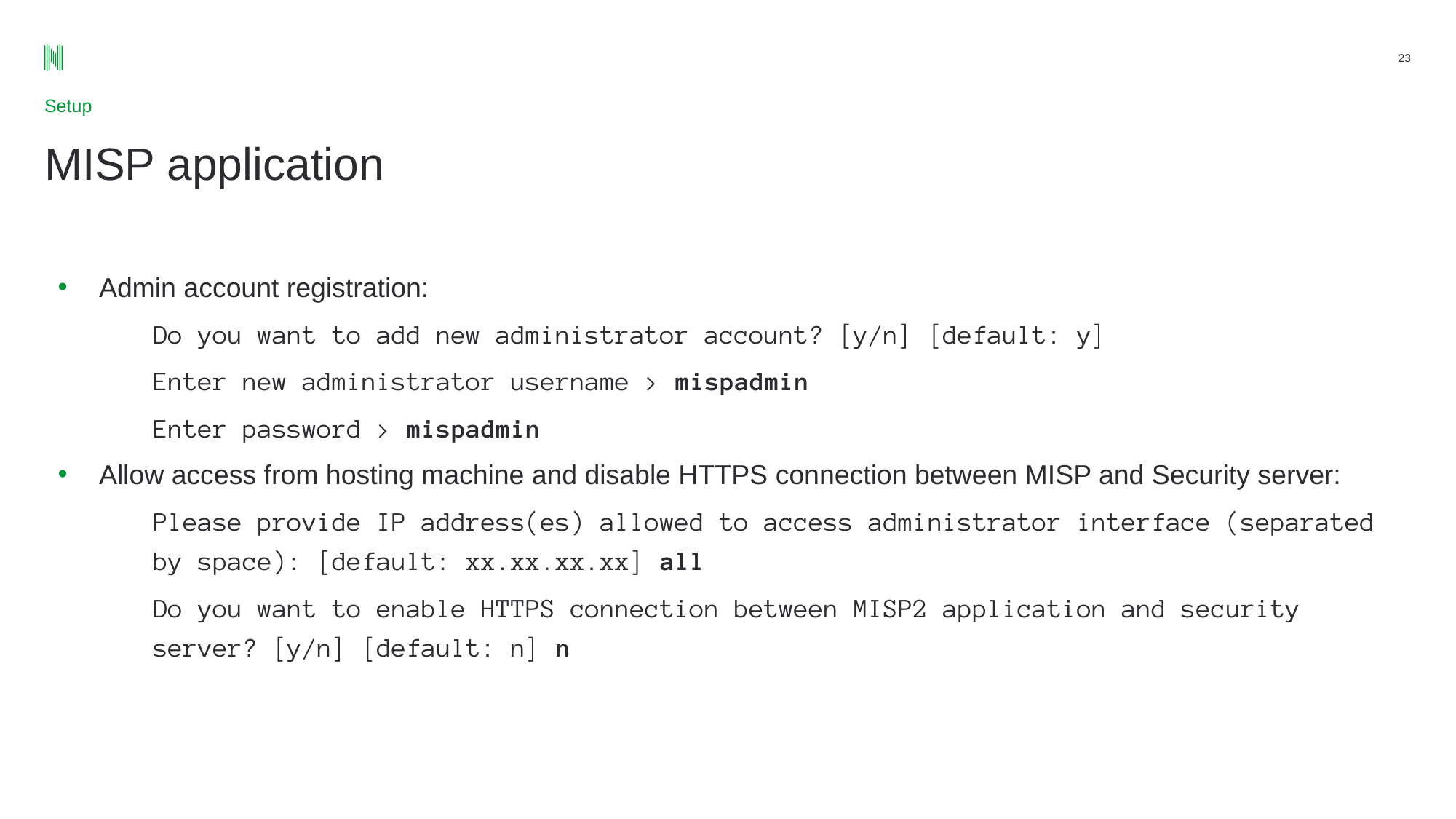

23

Setup
# MISP application
Admin account registration:
Do you want to add new administrator account? [y/n] [default: y]
Enter new administrator username > mispadmin
Enter password > mispadmin
Allow access from hosting machine and disable HTTPS connection between MISP and Security server:
Please provide IP address(es) allowed to access administrator interface (separated by space): [default: xx.xx.xx.xx] all
Do you want to enable HTTPS connection between MISP2 application and security server? [y/n] [default: n] n